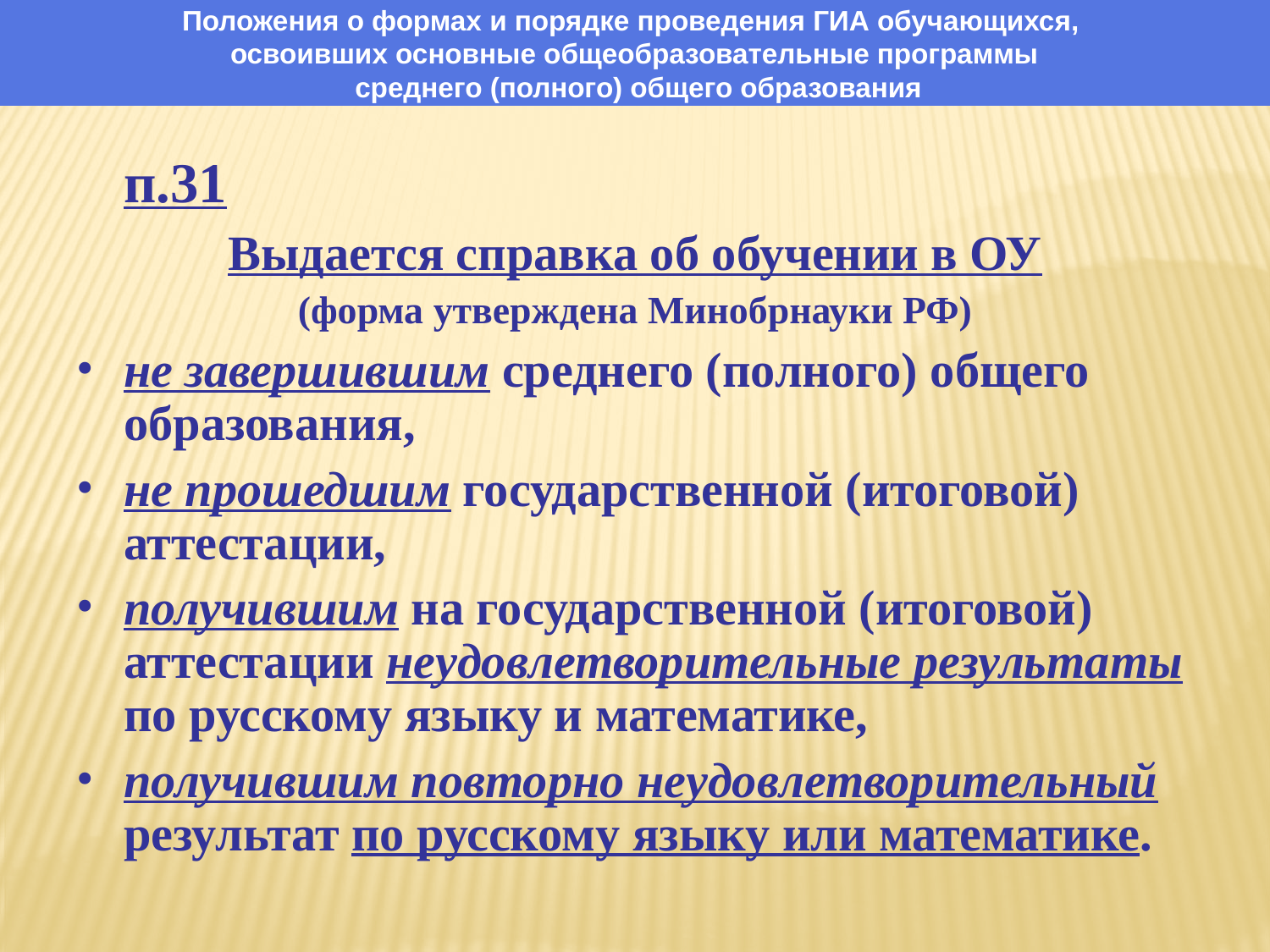

Положения о формах и порядке проведения ГИА обучающихся,
освоивших основные общеобразовательные программы
 среднего (полного) общего образования
	п.31
Выдается справка об обучении в ОУ
(форма утверждена Минобрнауки РФ)
не завершившим среднего (полного) общего образования,
не прошедшим государственной (итоговой) аттестации,
получившим на государственной (итоговой) аттестации неудовлетворительные результаты по русскому языку и математике,
получившим повторно неудовлетворительный результат по русскому языку или математике.